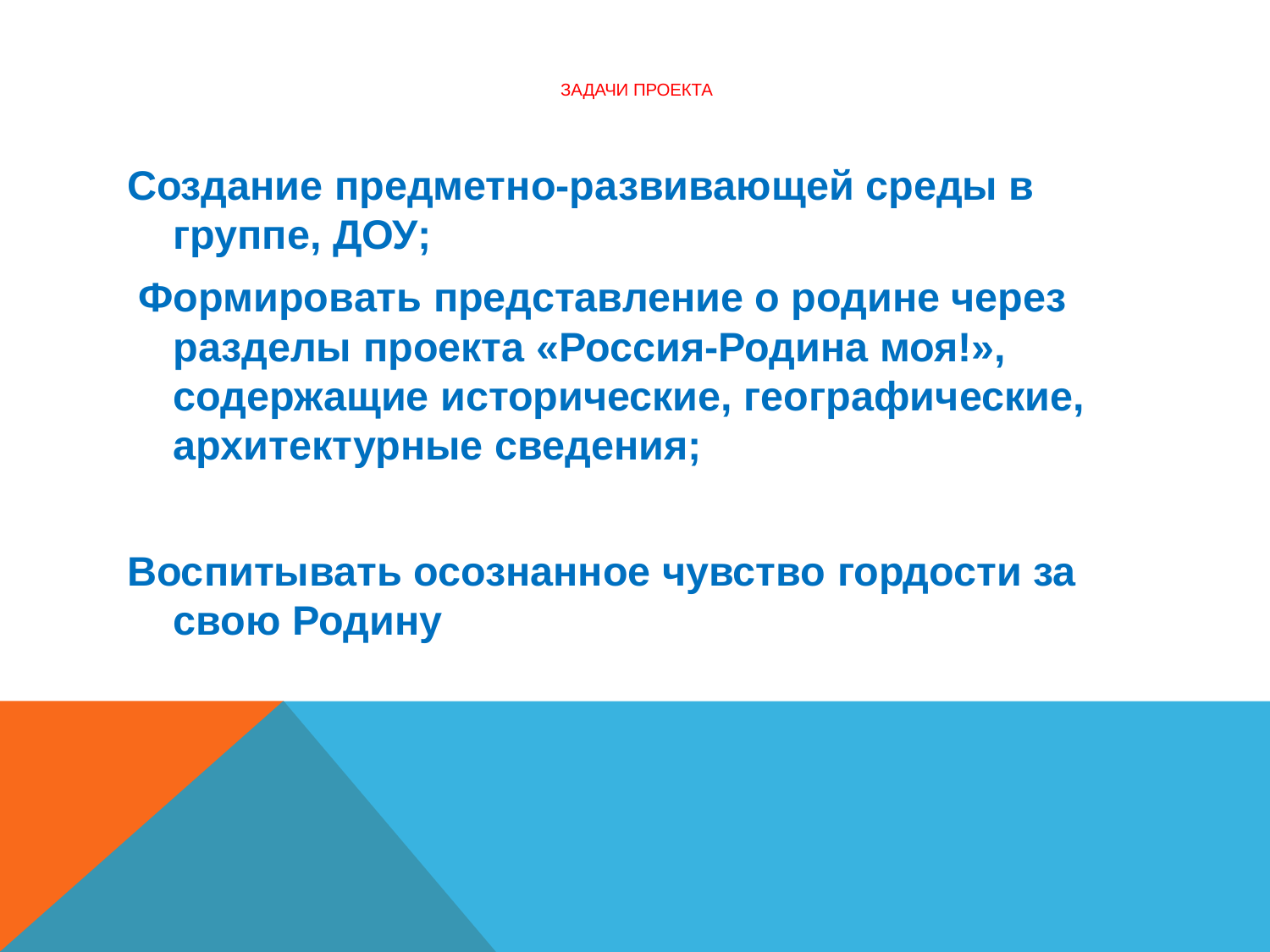

# ЗАДАЧИ ПРОЕКТА
Cоздание предметно-развивающей среды в группе, ДОУ;
 Формировать представление о родине через разделы проекта «Россия-Родина моя!», содержащие исторические, географические, архитектурные сведения;

Воспитывать осознанное чувство гордости за свою Родину